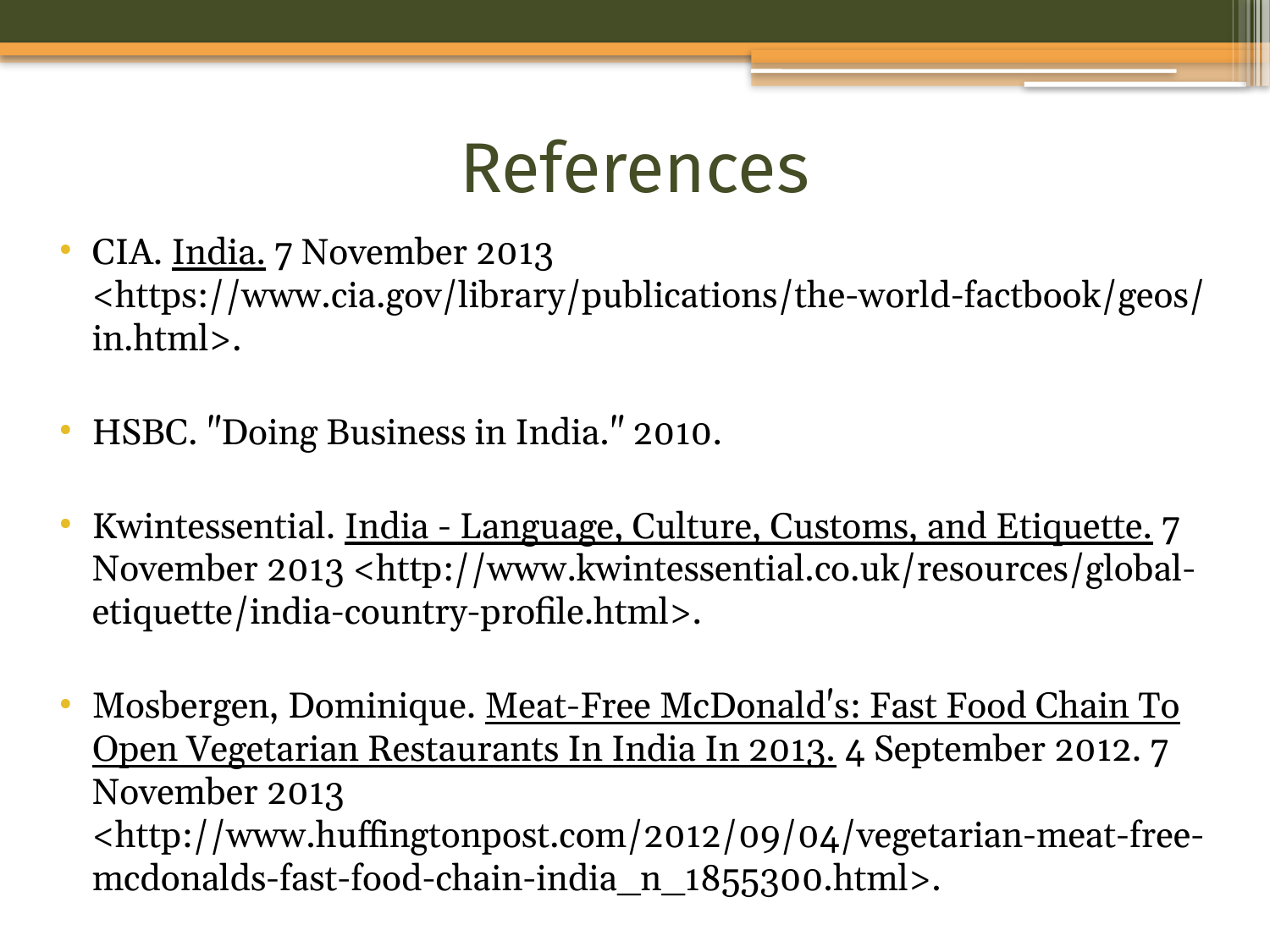

# References
CIA. India. 7 November 2013 <https://www.cia.gov/library/publications/the-world-factbook/geos/in.html>.

HSBC. "Doing Business in India." 2010.

Kwintessential. India - Language, Culture, Customs, and Etiquette. 7 November 2013 <http://www.kwintessential.co.uk/resources/global-etiquette/india-country-profile.html>.

Mosbergen, Dominique. Meat-Free McDonald's: Fast Food Chain To Open Vegetarian Restaurants In India In 2013. 4 September 2012. 7 November 2013 <http://www.huffingtonpost.com/2012/09/04/vegetarian-meat-free-mcdonalds-fast-food-chain-india_n_1855300.html>.